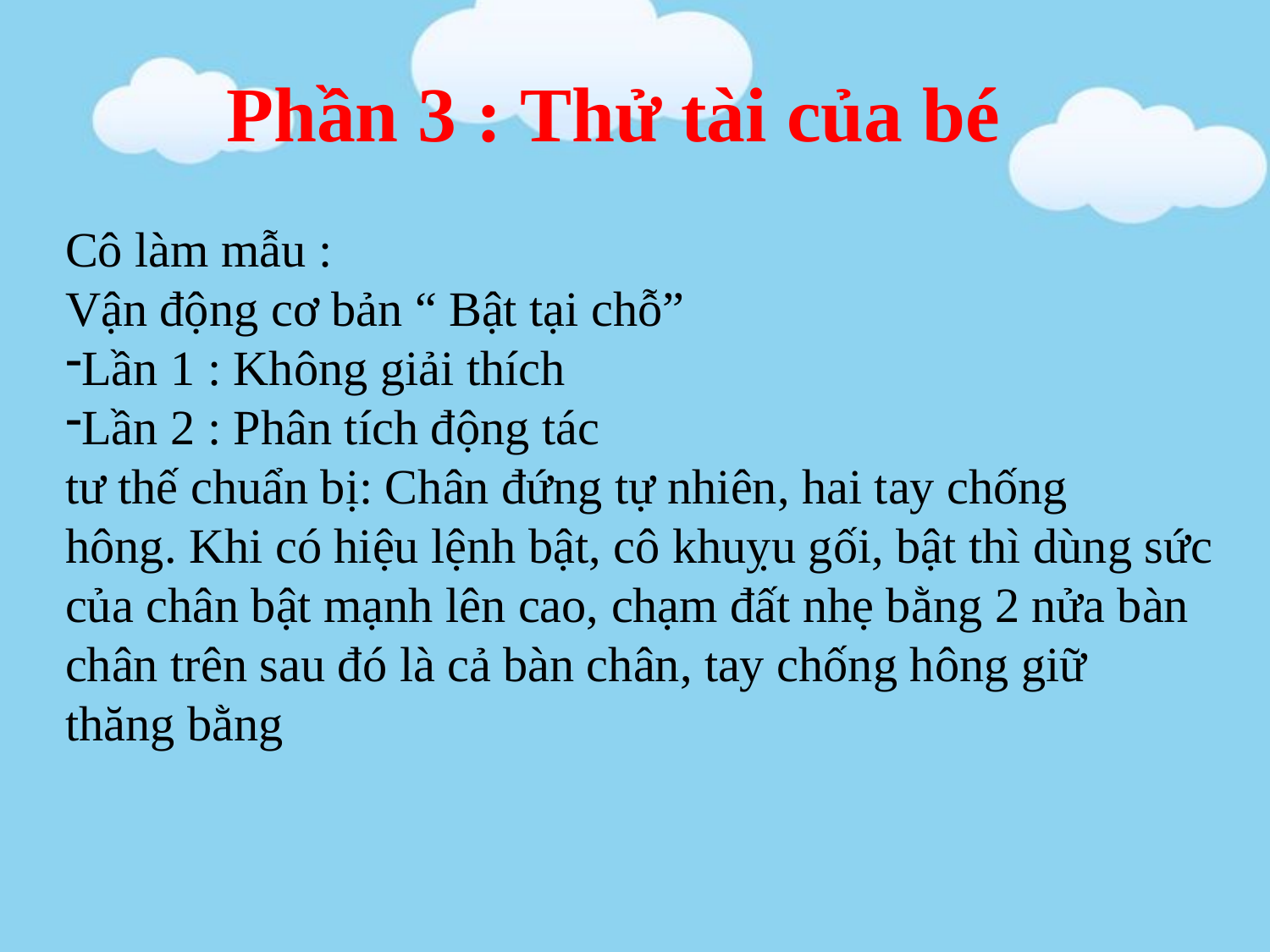

# Phần 3 : Thử tài của bé
Cô làm mẫu :
Vận động cơ bản “ Bật tại chỗ”
Lần 1 : Không giải thích
Lần 2 : Phân tích động tác
tư thế chuẩn bị: Chân đứng tự nhiên, hai tay chống hông. Khi có hiệu lệnh bật, cô khuỵu gối, bật thì dùng sức của chân bật mạnh lên cao, chạm đất nhẹ bằng 2 nửa bàn chân trên sau đó là cả bàn chân, tay chống hông giữ thăng bằng